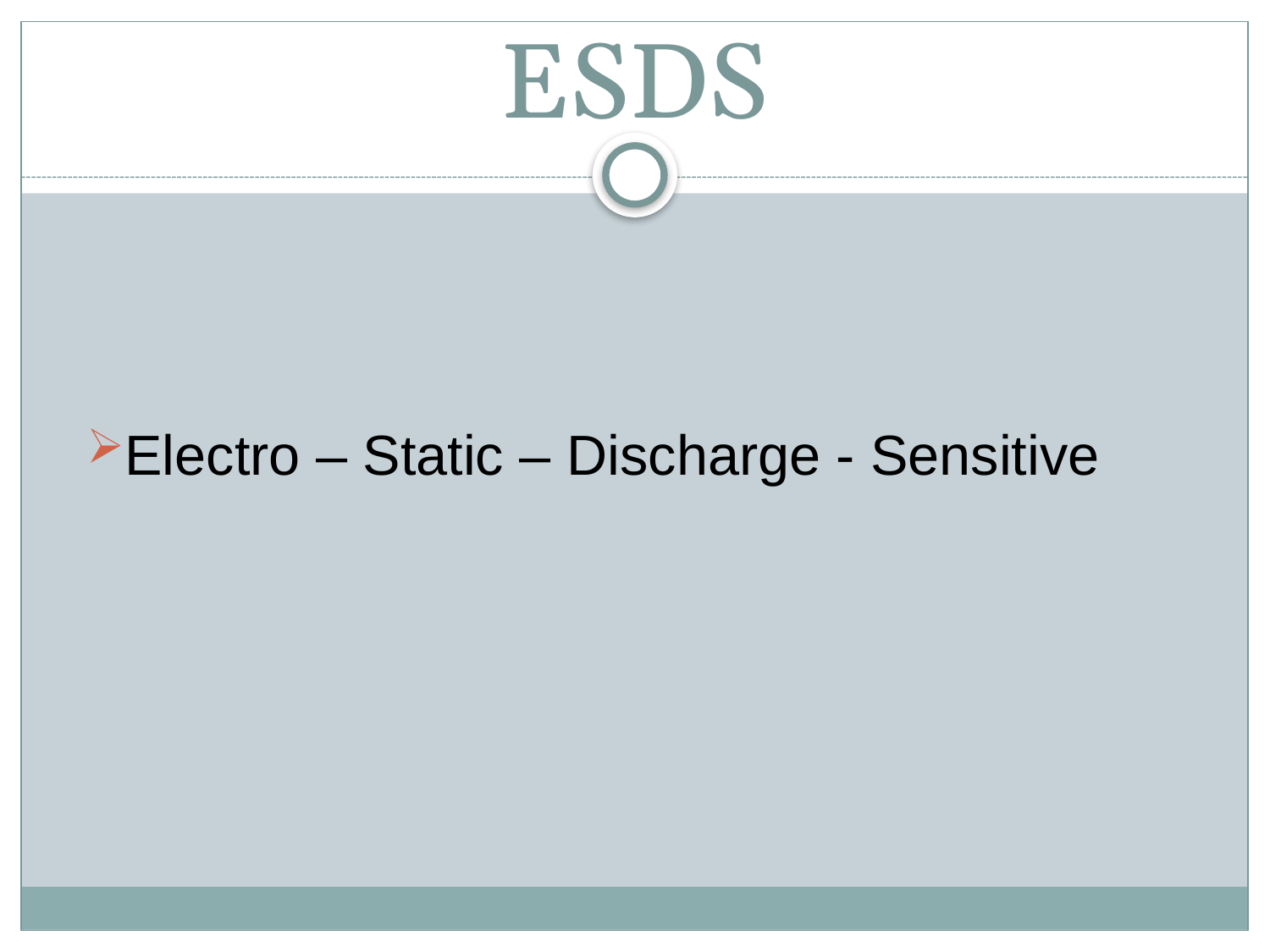

# ESDS

Electro – Static – Discharge - Sensitive